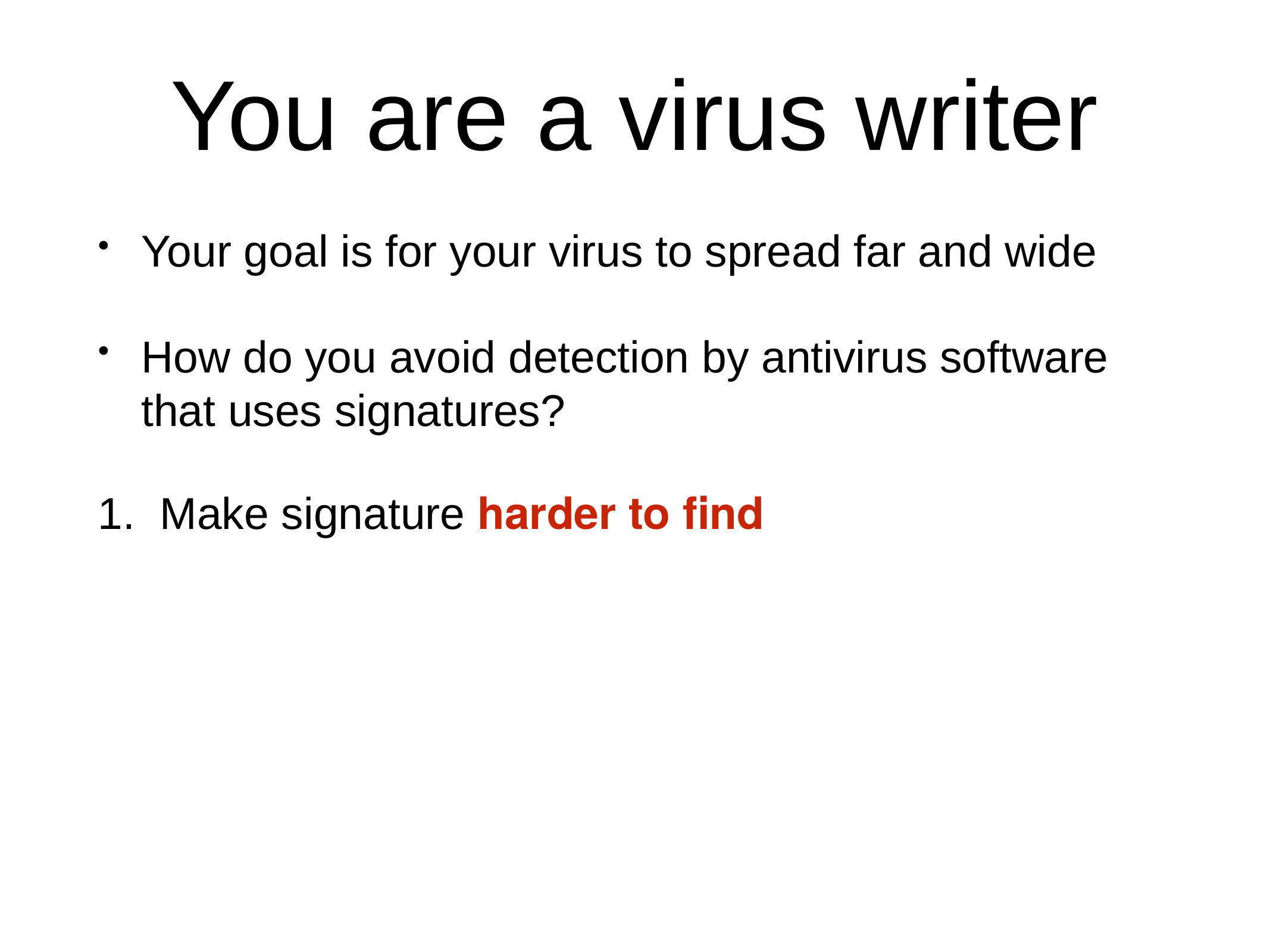

# You are a virus writer
Your goal is for your virus to spread far and wide
How do you avoid detection by antivirus software that uses signatures?
Make signature harder to find